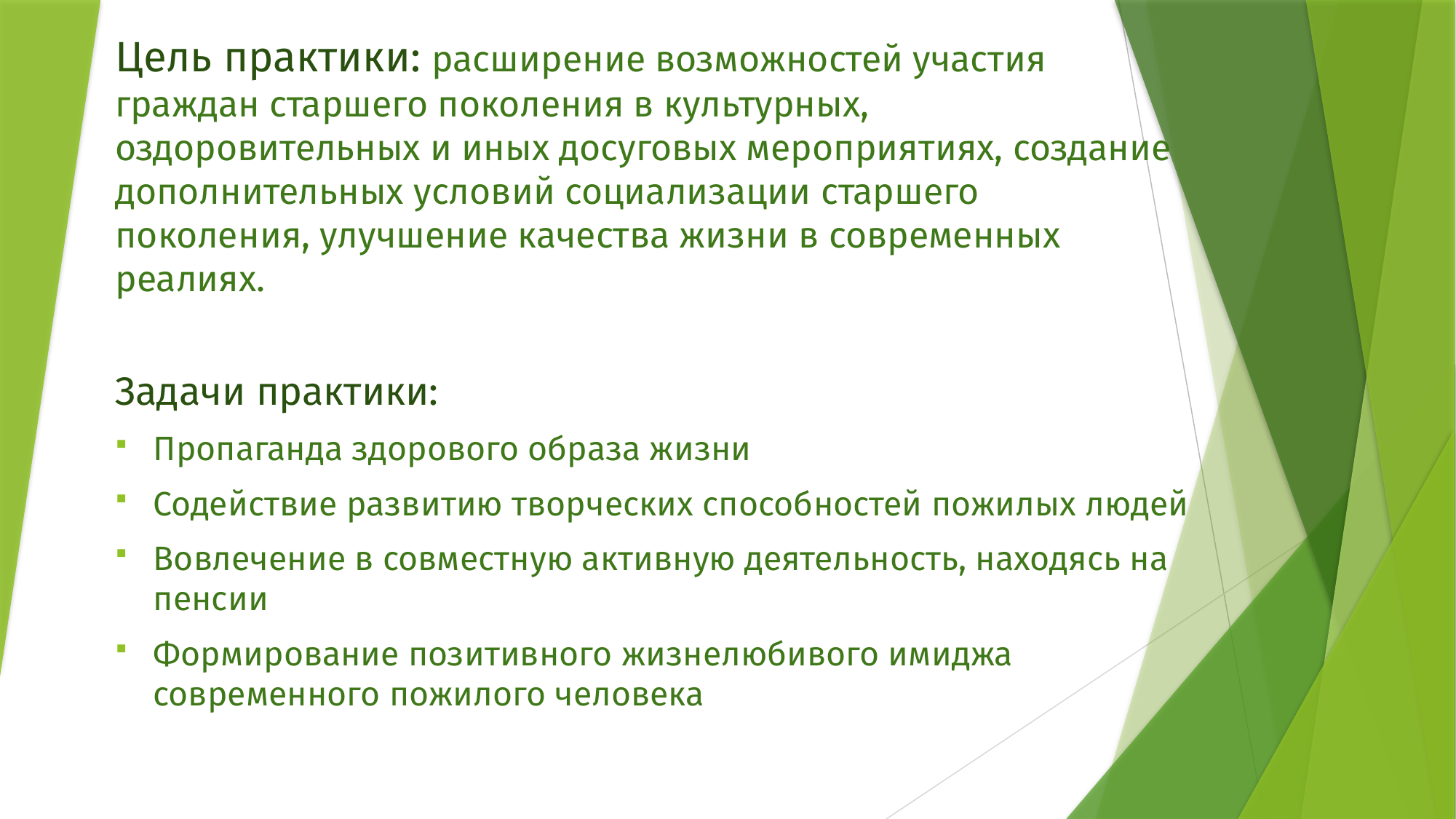

# Цель практики: расширение возможностей участия граждан старшего поколения в культурных, оздоровительных и иных досуговых мероприятиях, создание дополнительных условий социализации старшего поколения, улучшение качества жизни в современных реалиях.
Задачи практики:
Пропаганда здорового образа жизни
Содействие развитию творческих способностей пожилых людей
Вовлечение в совместную активную деятельность, находясь на пенсии
Формирование позитивного жизнелюбивого имиджа современного пожилого человека